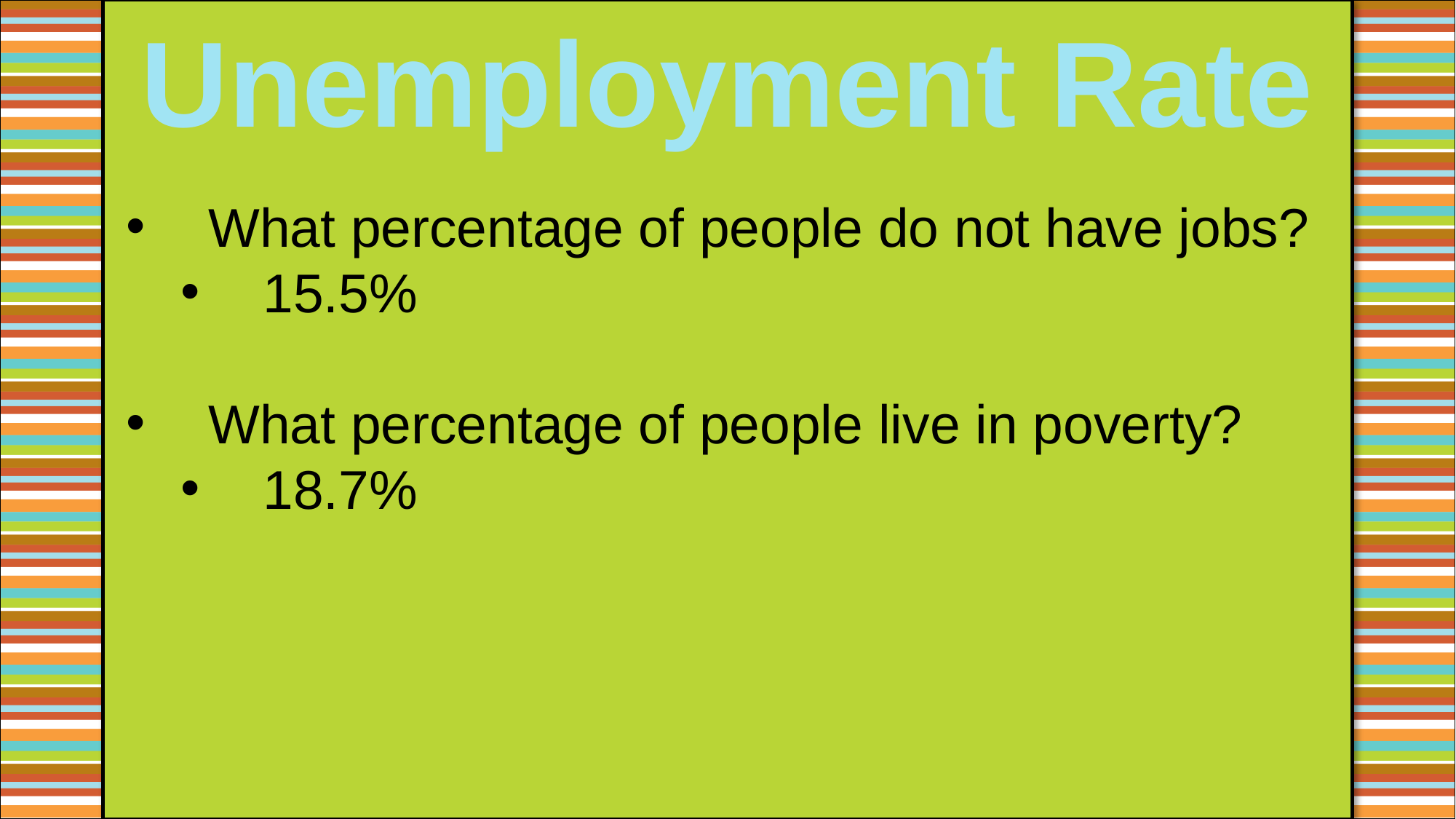

Unemployment Rate

What percentage of people do not have jobs?
15.5%

What percentage of people live in poverty?
18.7%